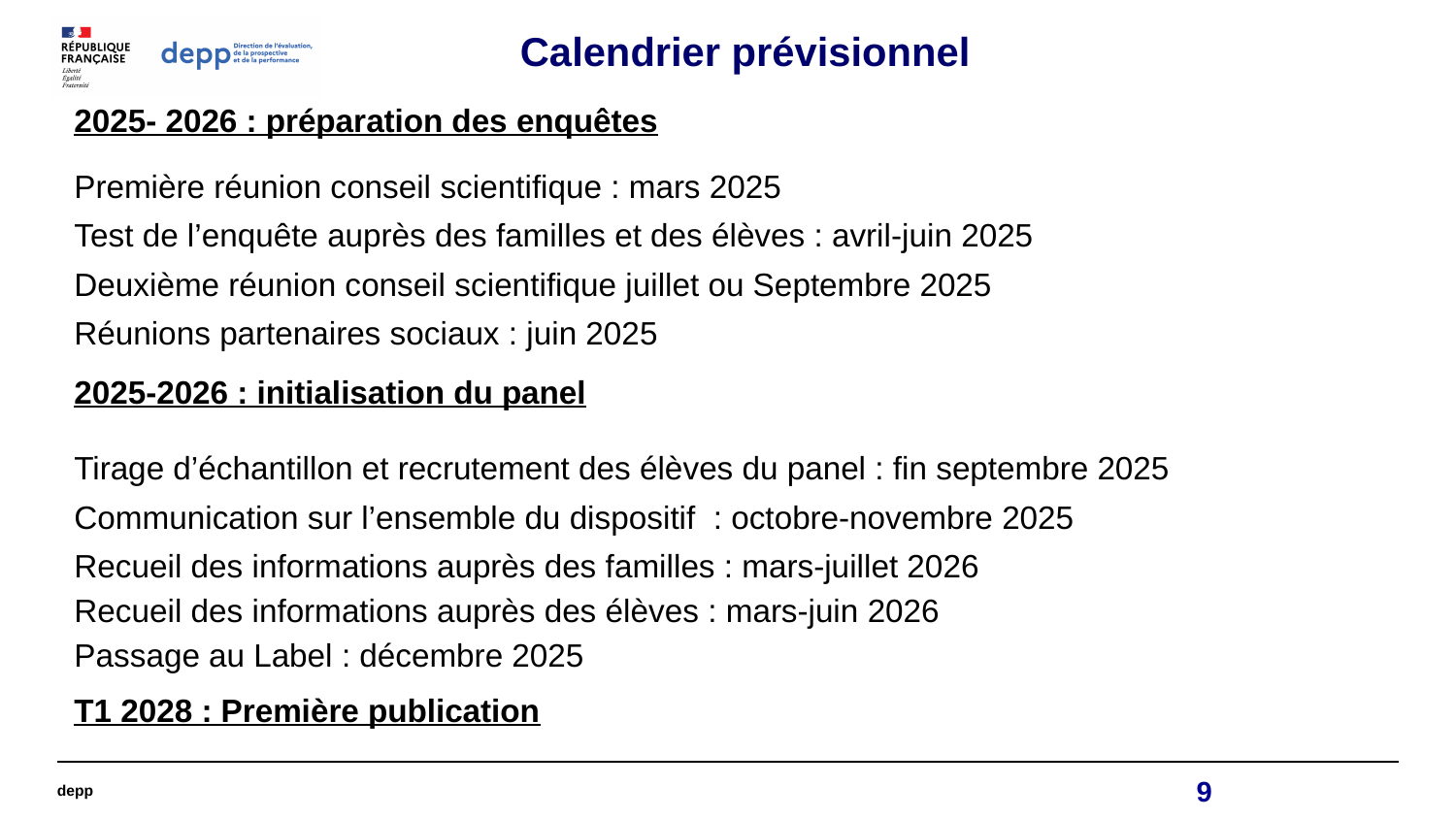

# Calendrier prévisionnel
2025- 2026 : préparation des enquêtes

Première réunion conseil scientifique : mars 2025
Test de l’enquête auprès des familles et des élèves : avril-juin 2025
Deuxième réunion conseil scientifique juillet ou Septembre 2025
Réunions partenaires sociaux : juin 2025
2025-2026 : initialisation du panel

Tirage d’échantillon et recrutement des élèves du panel : fin septembre 2025
Communication sur l’ensemble du dispositif  : octobre-novembre 2025
Recueil des informations auprès des familles : mars-juillet 2026
Recueil des informations auprès des élèves : mars-juin 2026
Passage au Label : décembre 2025
T1 2028 : Première publication
depp
9